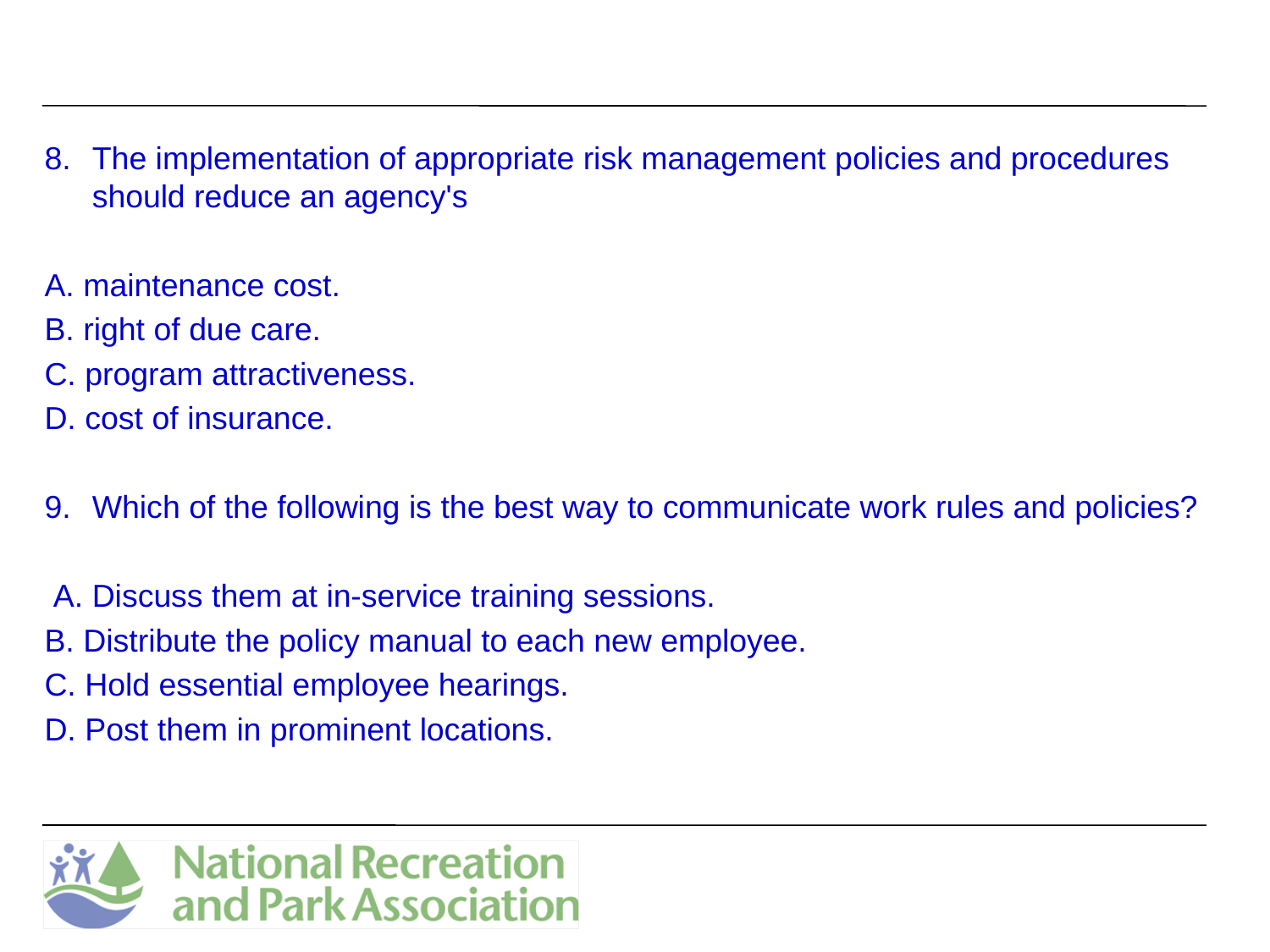

The implementation of appropriate risk management policies and procedures should reduce an agency's

A. maintenance cost.
B. right of due care.
C. program attractiveness.
D. cost of insurance.

Which of the following is the best way to communicate work rules and policies?

 A. Discuss them at in-service training sessions.
B. Distribute the policy manual to each new employee.
C. Hold essential employee hearings.
D. Post them in prominent locations.